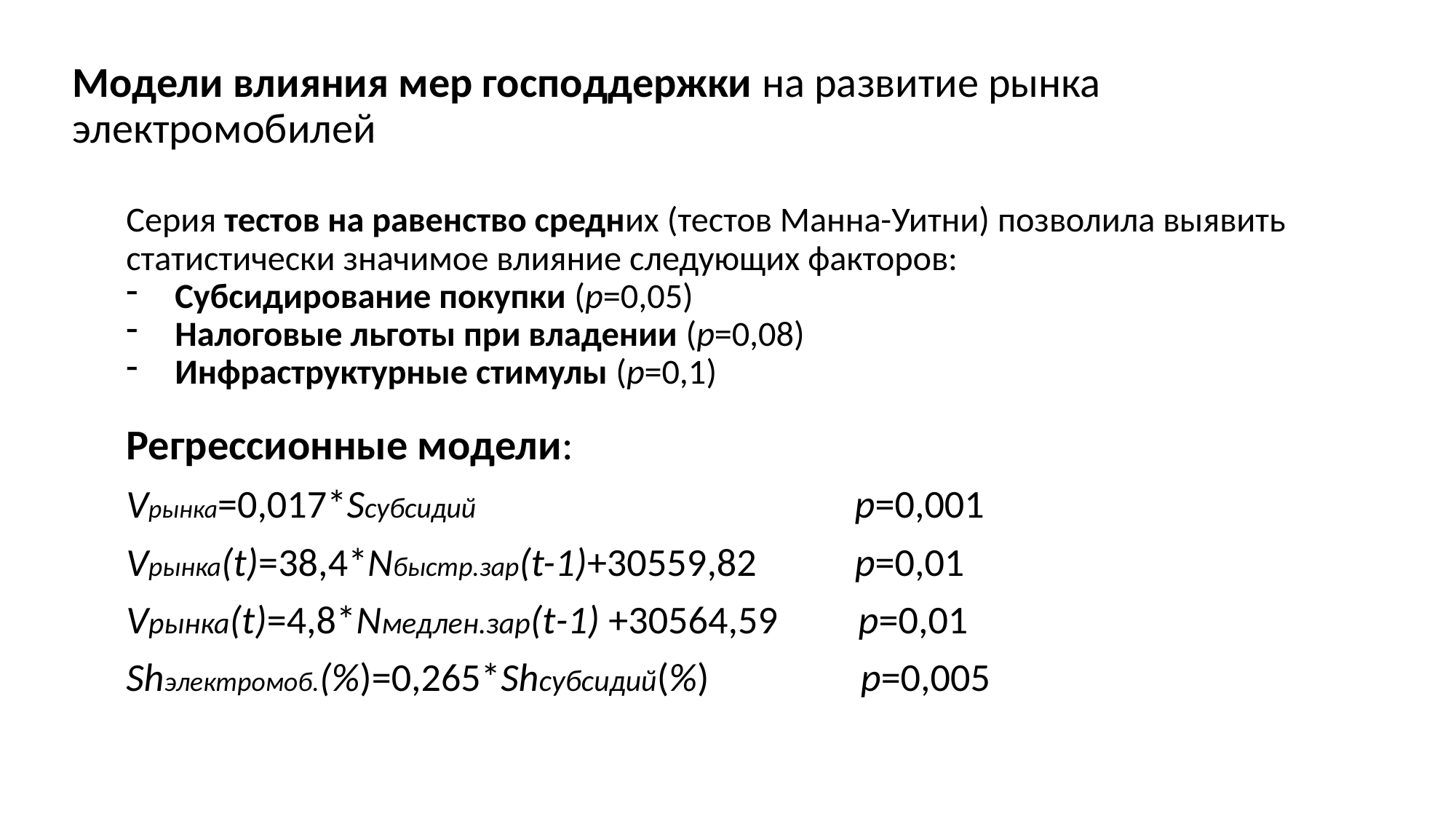

# Модели влияния мер господдержки на развитие рынка электромобилей
Серия тестов на равенство средних (тестов Манна-Уитни) позволила выявить статистически значимое влияние следующих факторов:
Субсидирование покупки (р=0,05)
Налоговые льготы при владении (р=0,08)
Инфраструктурные стимулы (р=0,1)

Регрессионные модели:
Vрынка=0,017*Sсубсидий                                           p=0,001
Vрынка(t)=38,4*Nбыстр.зар(t-1)+30559,82           p=0,01
Vрынка(t)=4,8*Nмедлен.зар(t-1) +30564,59         p=0,01
Shэлектромоб.(%)=0,265*Shсубсидий(%)                 р=0,005